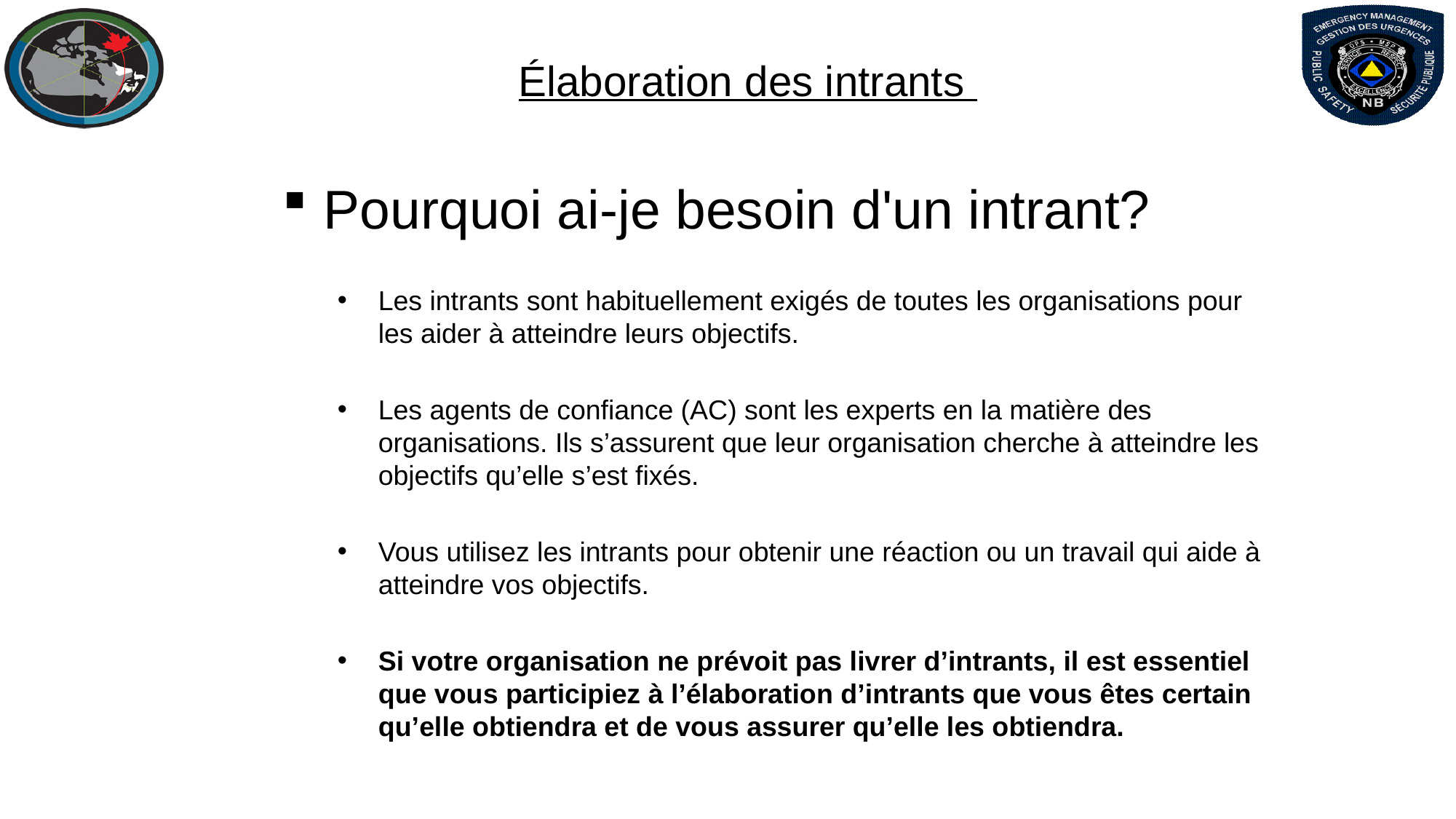

Élaboration des intrants
Pourquoi ai-je besoin d'un intrant?

Les intrants sont habituellement exigés de toutes les organisations pour les aider à atteindre leurs objectifs.

Les agents de confiance (AC) sont les experts en la matière des organisations. Ils s’assurent que leur organisation cherche à atteindre les objectifs qu’elle s’est fixés.

Vous utilisez les intrants pour obtenir une réaction ou un travail qui aide à atteindre vos objectifs.

Si votre organisation ne prévoit pas livrer d’intrants, il est essentiel que vous participiez à l’élaboration d’intrants que vous êtes certain qu’elle obtiendra et de vous assurer qu’elle les obtiendra.